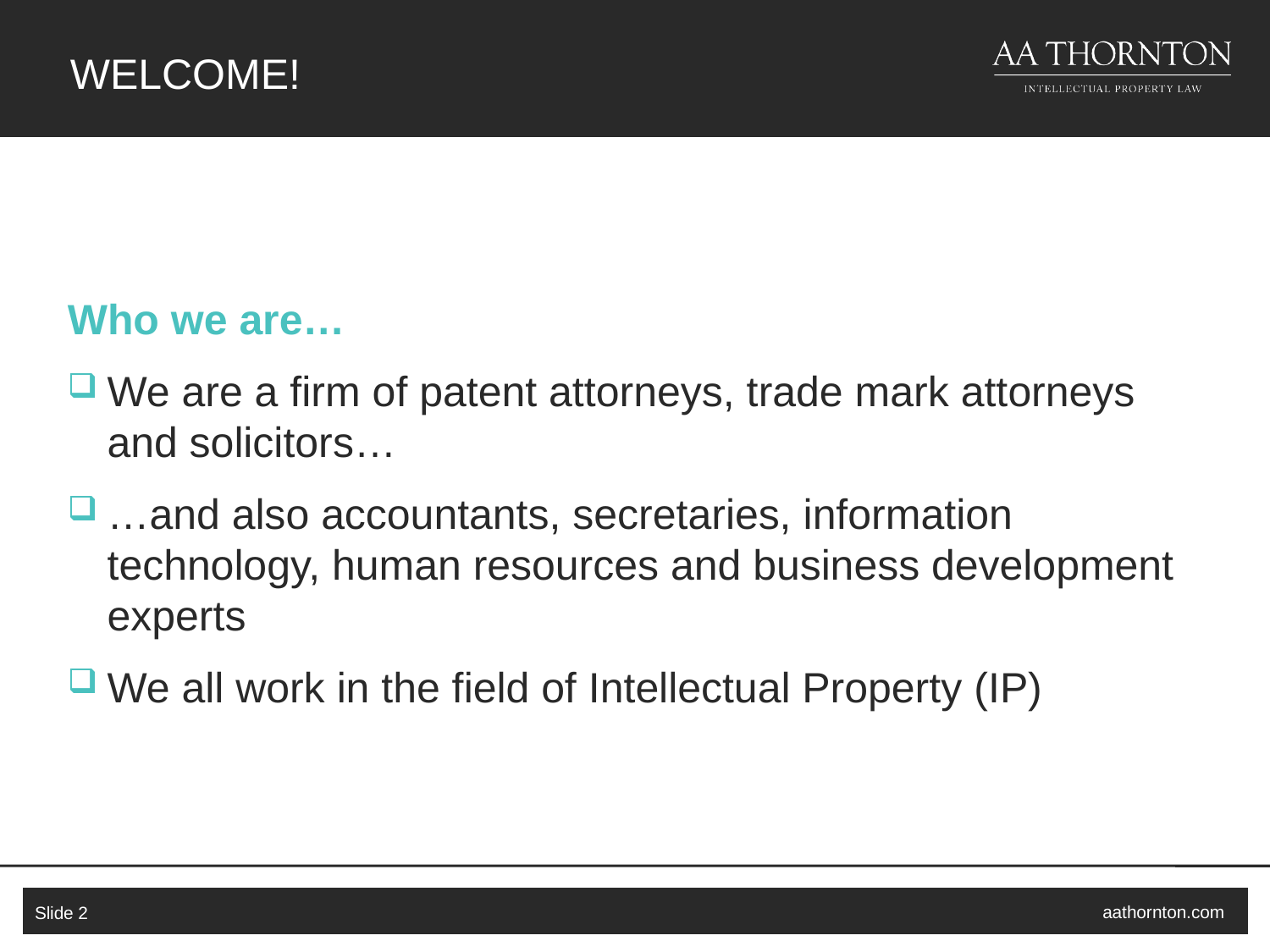

# WELCOME!
Who we are…
We are a firm of patent attorneys, trade mark attorneys and solicitors…
…and also accountants, secretaries, information technology, human resources and business development experts
We all work in the field of Intellectual Property (IP)